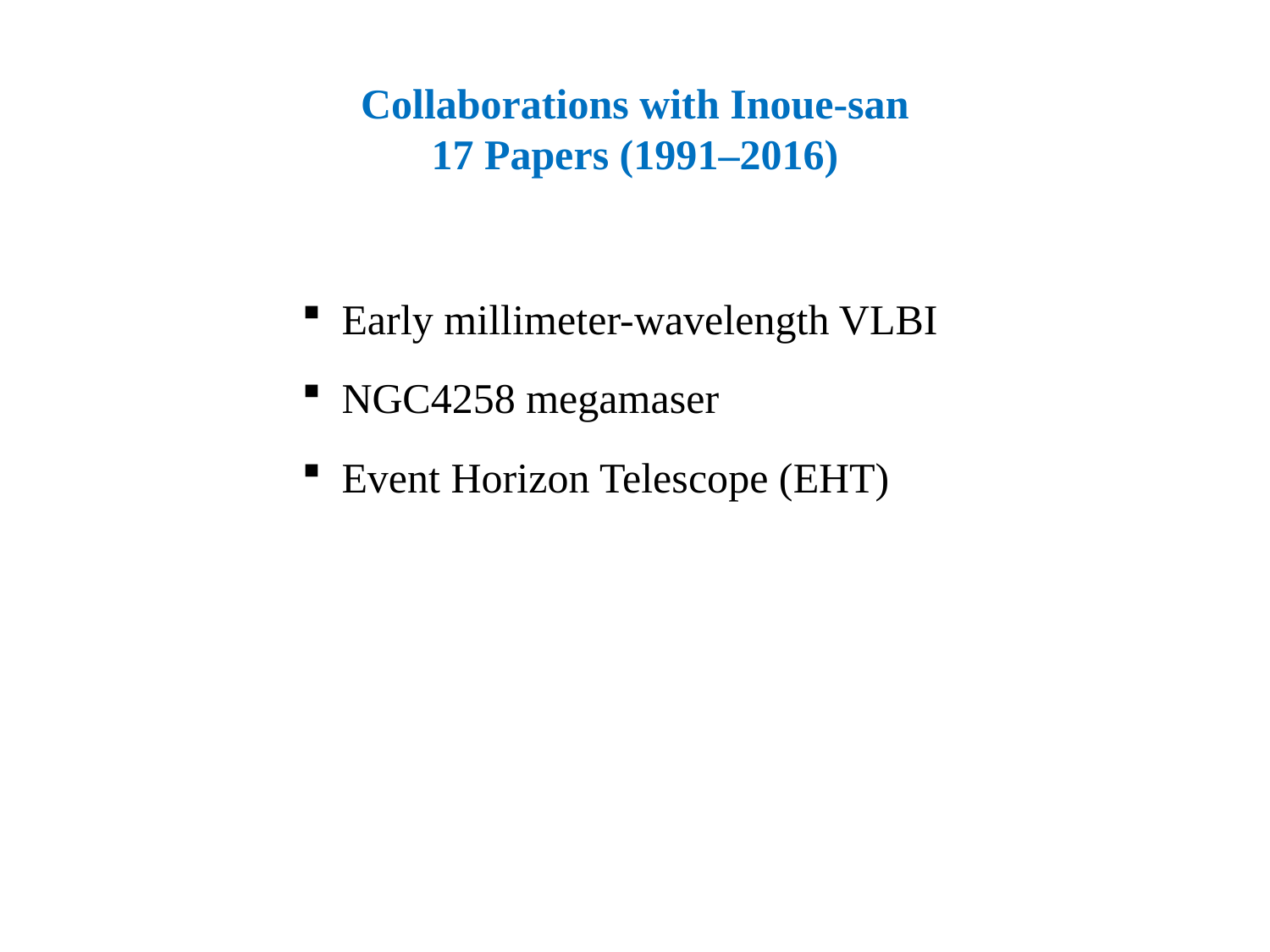

# Collaborations with Inoue-san 17 Papers (1991–2016)
Early millimeter-wavelength VLBI
NGC4258 megamaser
Event Horizon Telescope (EHT)